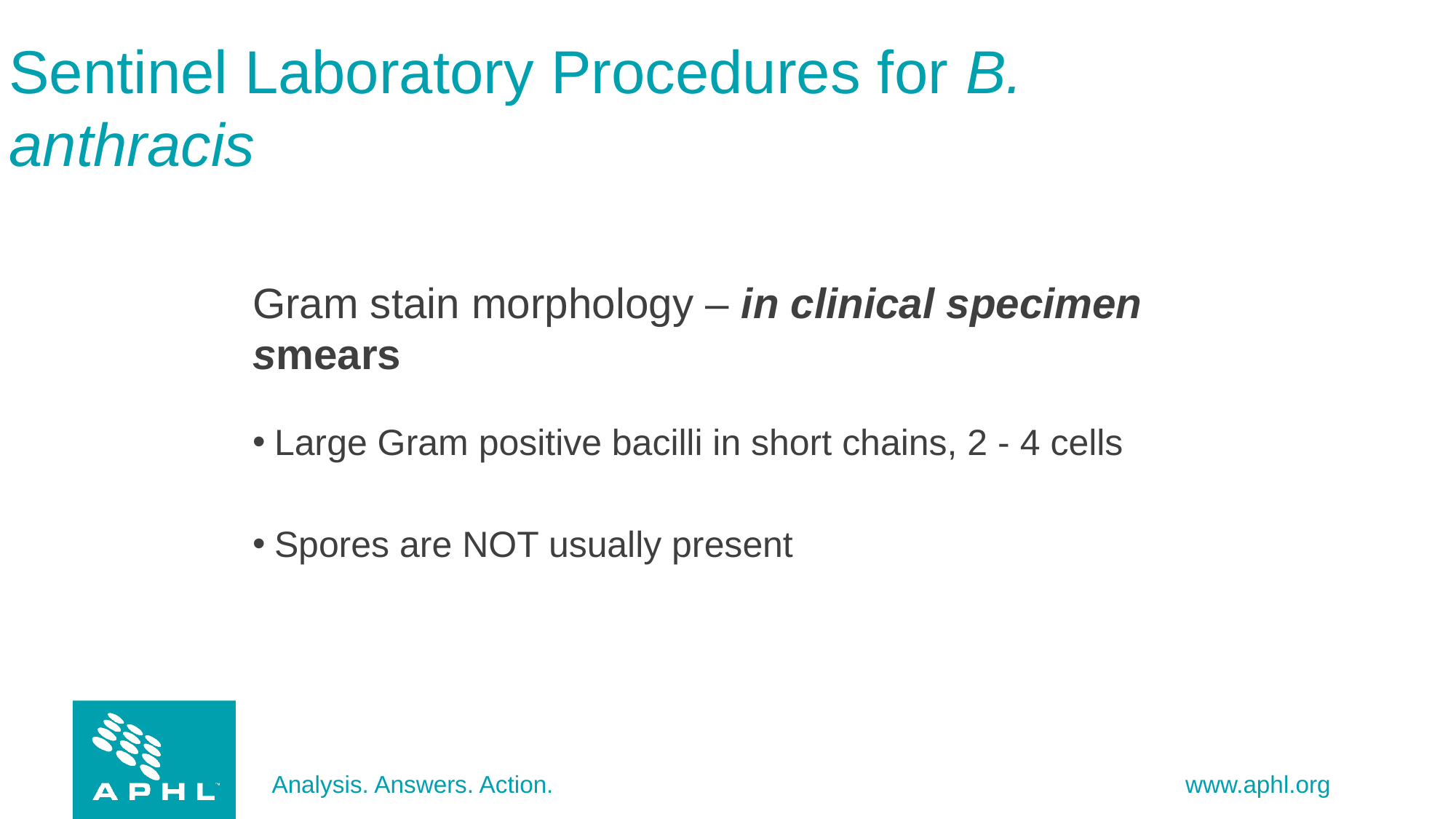

# Sentinel Laboratory Procedures for B. anthracis
Gram stain morphology – in clinical specimen smears

Large Gram positive bacilli in short chains, 2 - 4 cells

Spores are NOT usually present